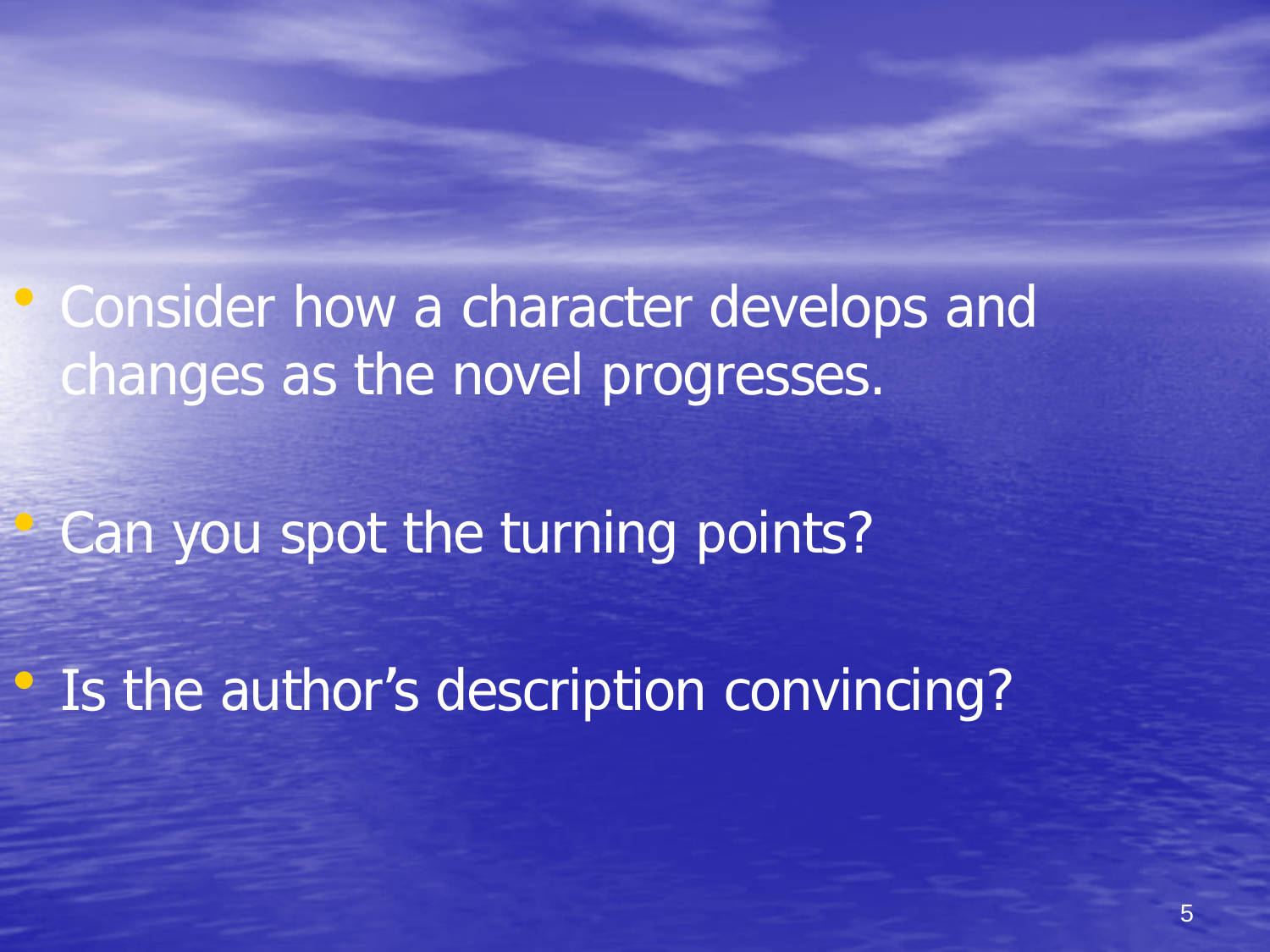

Consider how a character develops and changes as the novel progresses.

Can you spot the turning points?

Is the author’s description convincing?
5